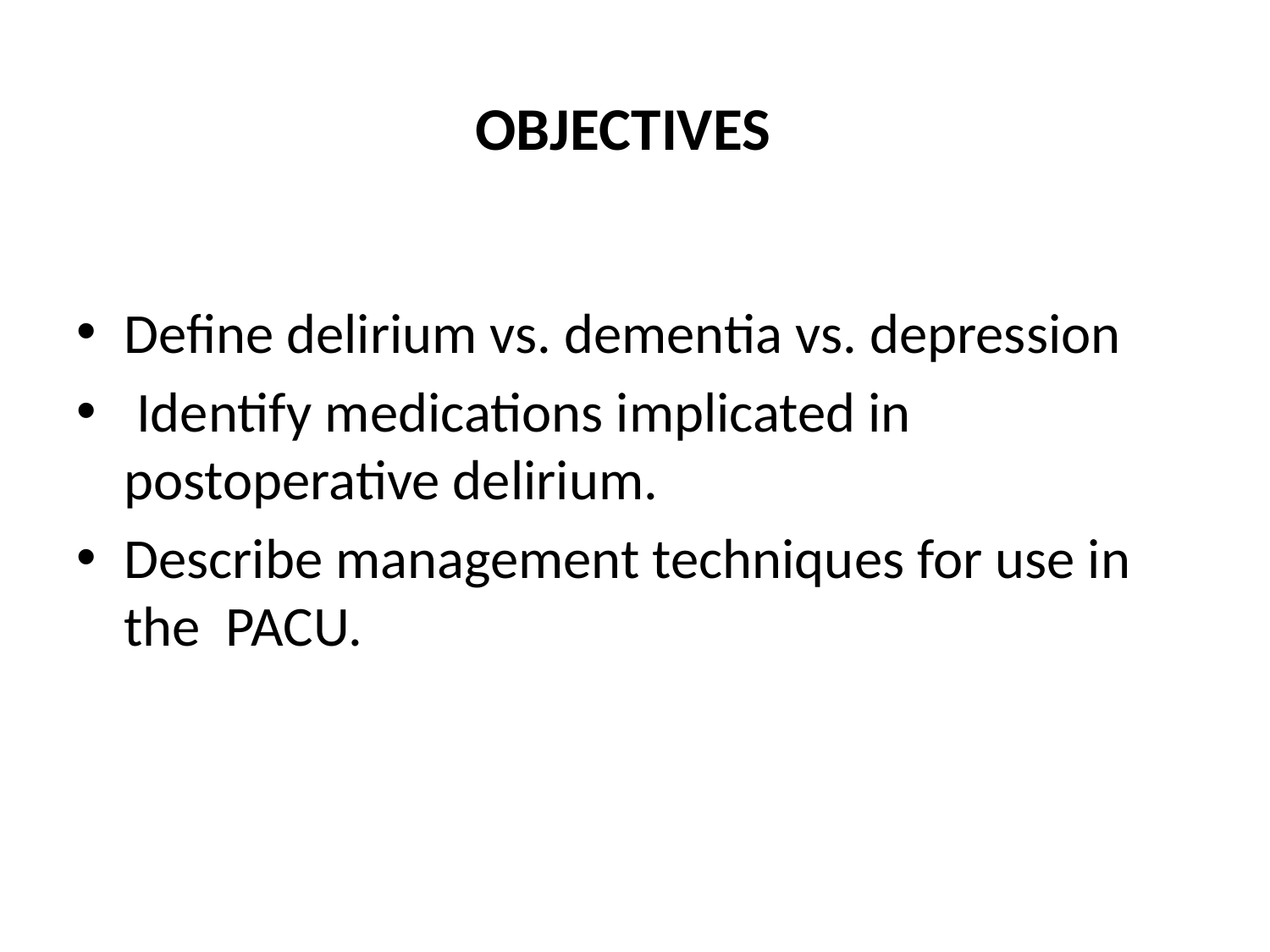

# OBJECTIVES

Define delirium vs. dementia vs. depression
 Identify medications implicated in postoperative delirium.
Describe management techniques for use in the  PACU.